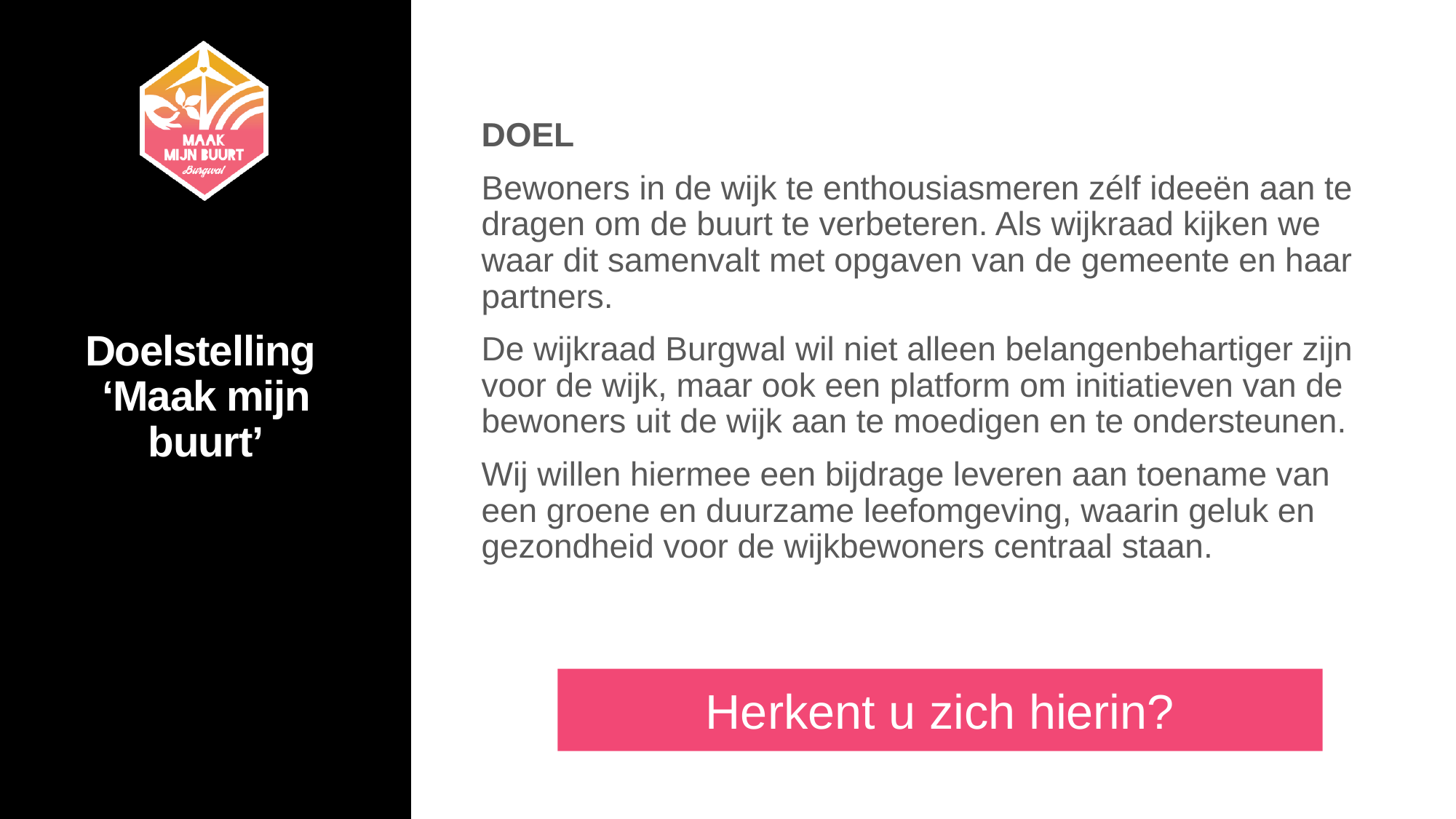

DOEL
Bewoners in de wijk te enthousiasmeren zélf ideeën aan te dragen om de buurt te verbeteren. Als wijkraad kijken we waar dit samenvalt met opgaven van de gemeente en haar partners.
De wijkraad Burgwal wil niet alleen belangenbehartiger zijn voor de wijk, maar ook een platform om initiatieven van de bewoners uit de wijk aan te moedigen en te ondersteunen.
Wij willen hiermee een bijdrage leveren aan toename van een groene en duurzame leefomgeving, waarin geluk en gezondheid voor de wijkbewoners centraal staan.
# Doelstelling ‘Maak mijn buurt’
Herkent u zich hierin?